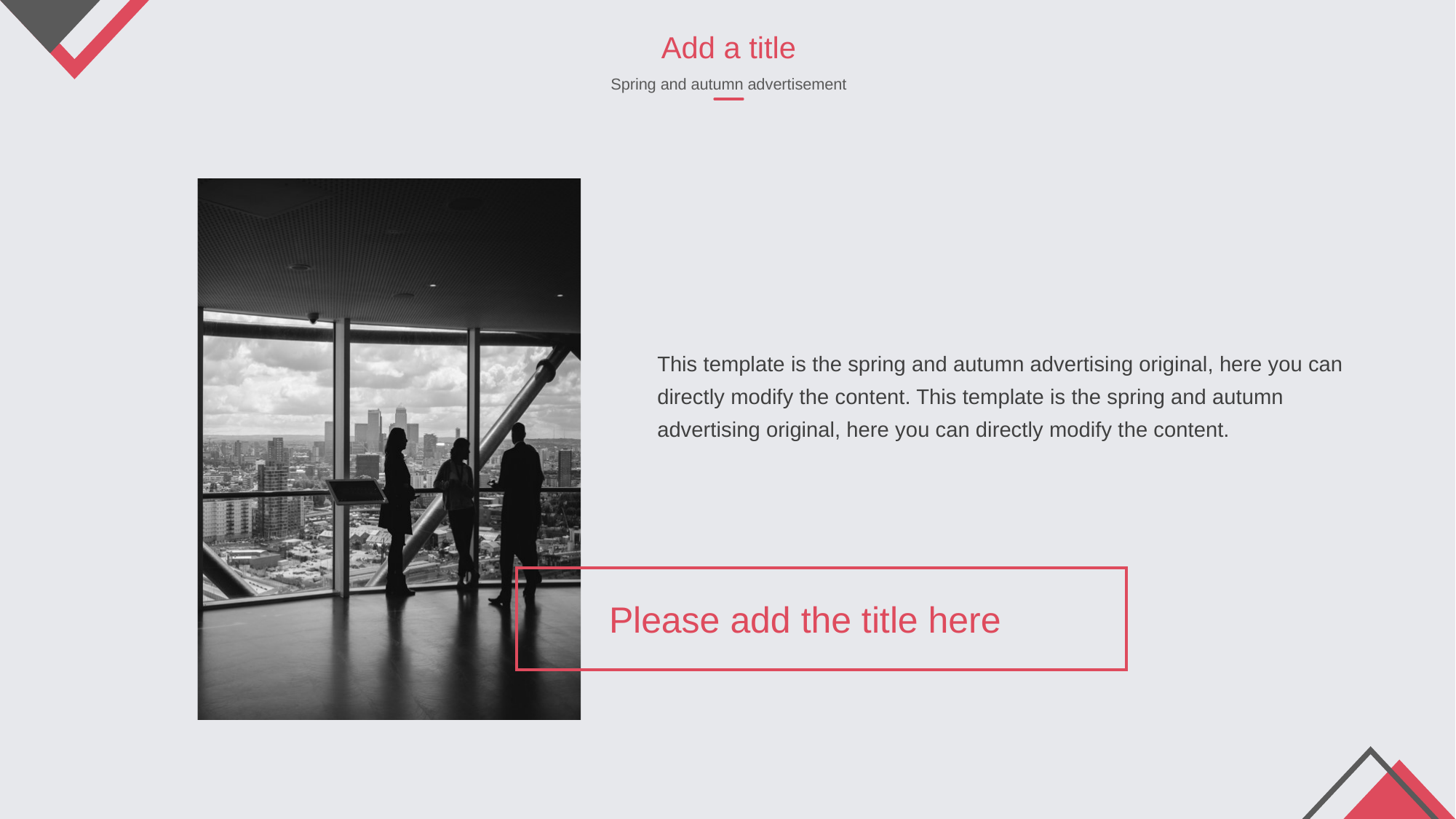

Add a title
Spring and autumn advertisement

This template is the spring and autumn advertising original, here you can directly modify the content. This template is the spring and autumn advertising original, here you can directly modify the content.

Please add the title here